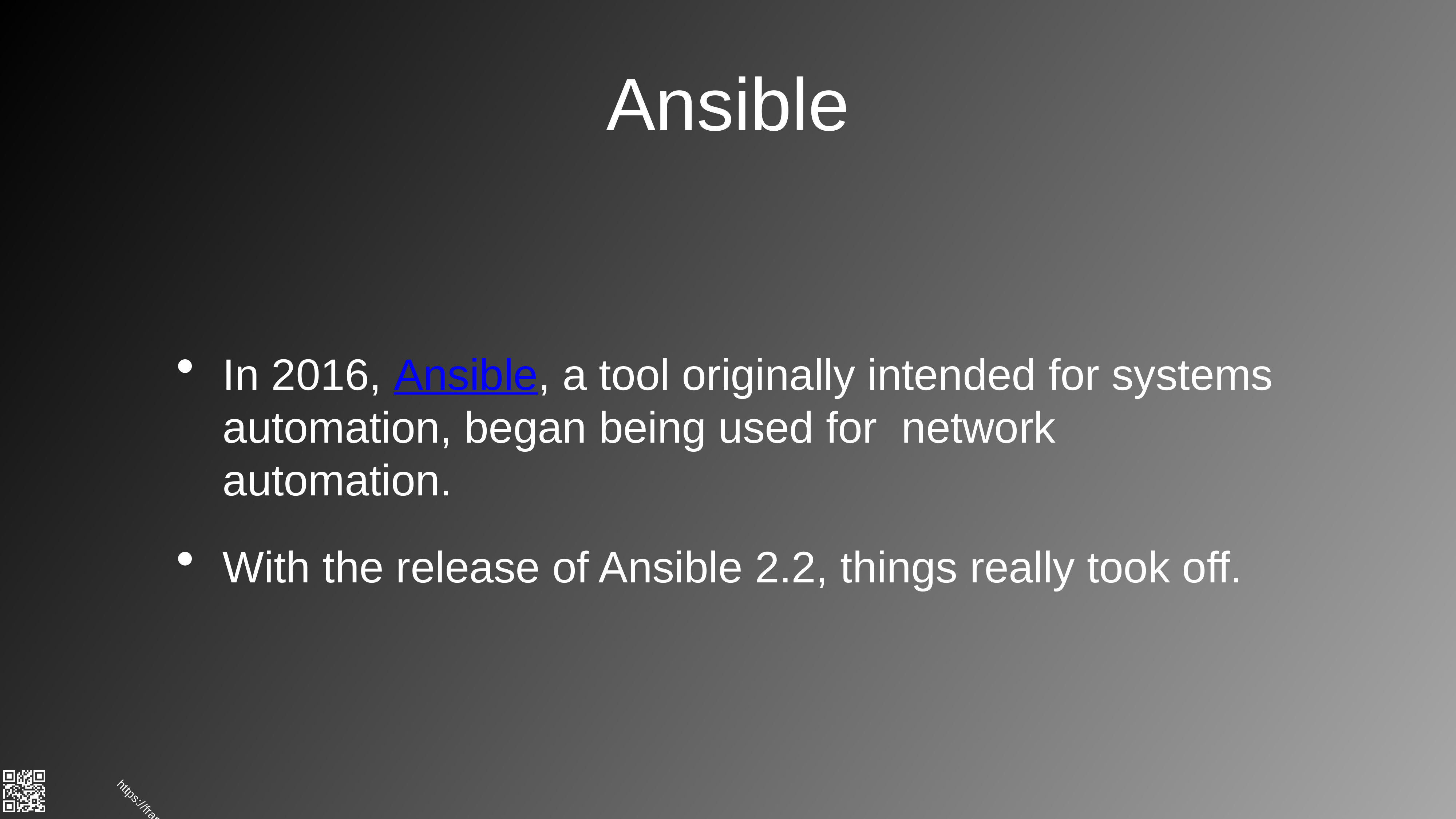

# Ansible
In 2016, Ansible, a tool originally intended for systems automation, began being used for  network automation.
With the release of Ansible 2.2, things really took off.